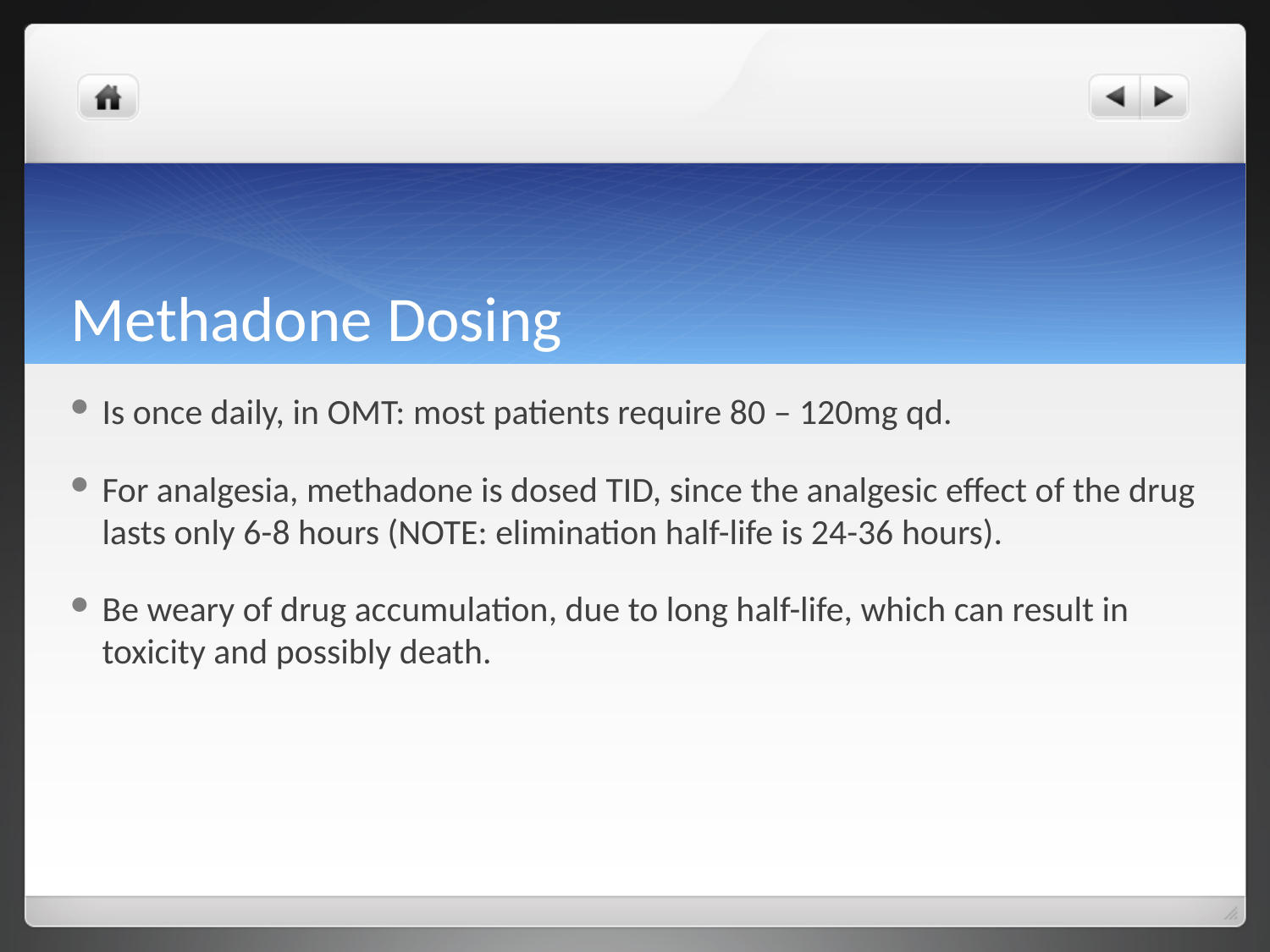

# Methadone Dosing
Is once daily, in OMT: most patients require 80 – 120mg qd.
For analgesia, methadone is dosed TID, since the analgesic effect of the drug lasts only 6-8 hours (NOTE: elimination half-life is 24-36 hours).
Be weary of drug accumulation, due to long half-life, which can result in toxicity and possibly death.